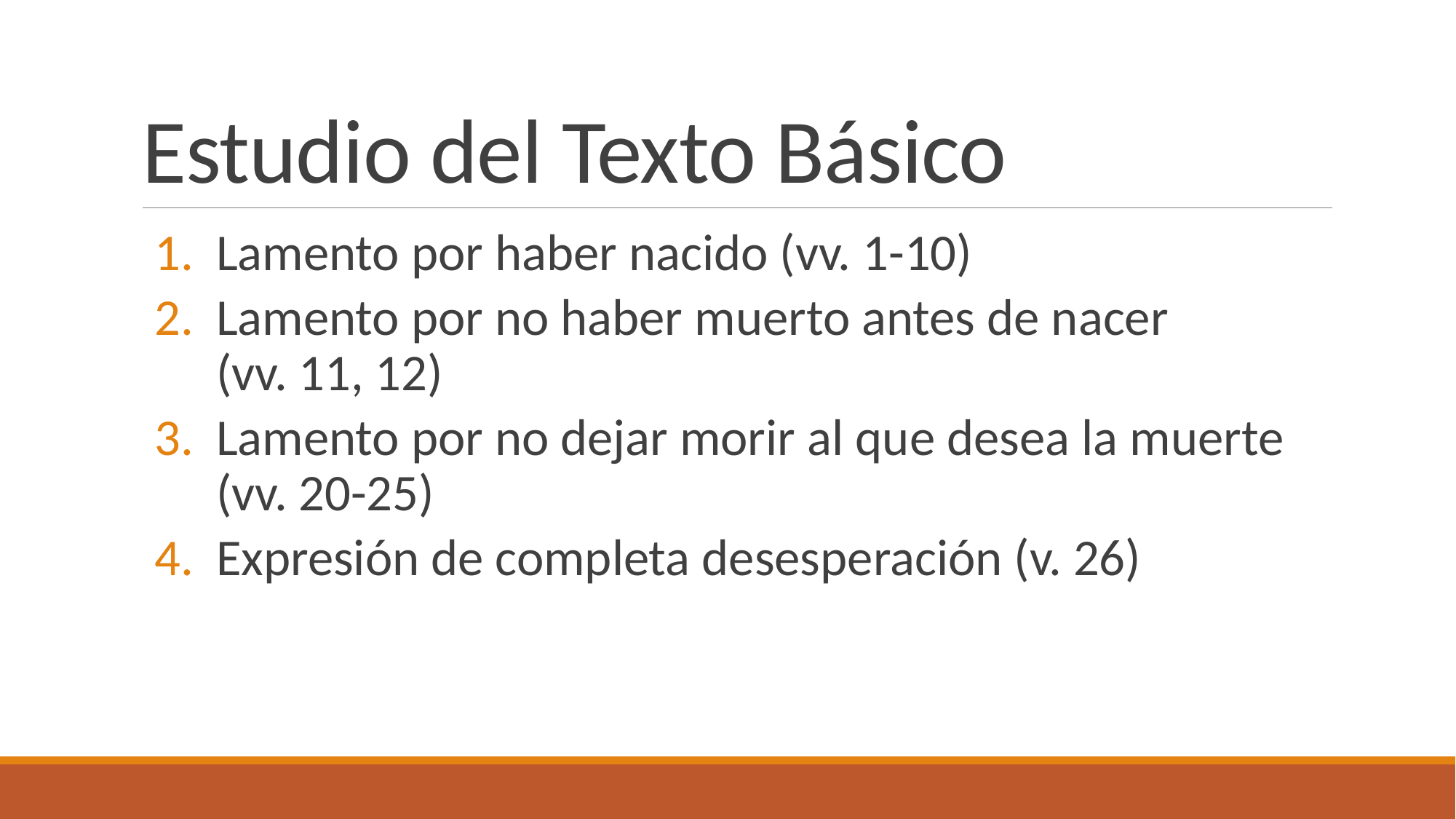

# Estudio del Texto Básico
Lamento por haber nacido (vv. 1-10)
Lamento por no haber muerto antes de nacer        (vv. 11, 12)
Lamento por no dejar morir al que desea la muerte (vv. 20-25)
Expresión de completa desesperación (v. 26)